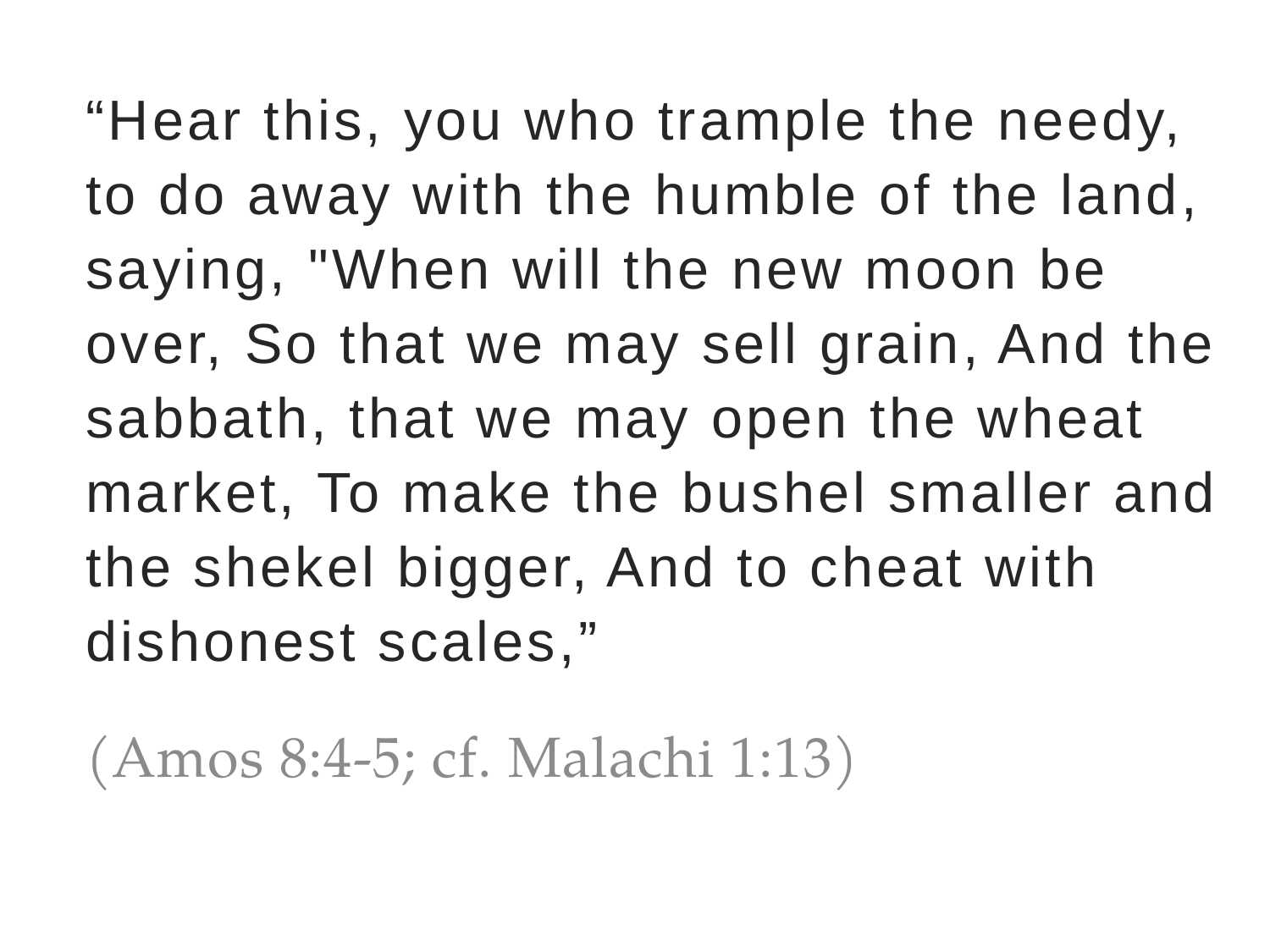

# “Hear this, you who trample the needy, to do away with the humble of the land, saying, "When will the new moon be over, So that we may sell grain, And the sabbath, that we may open the wheat market, To make the bushel smaller and the shekel bigger, And to cheat with dishonest scales,”
(Amos 8:4-5; cf. Malachi 1:13)